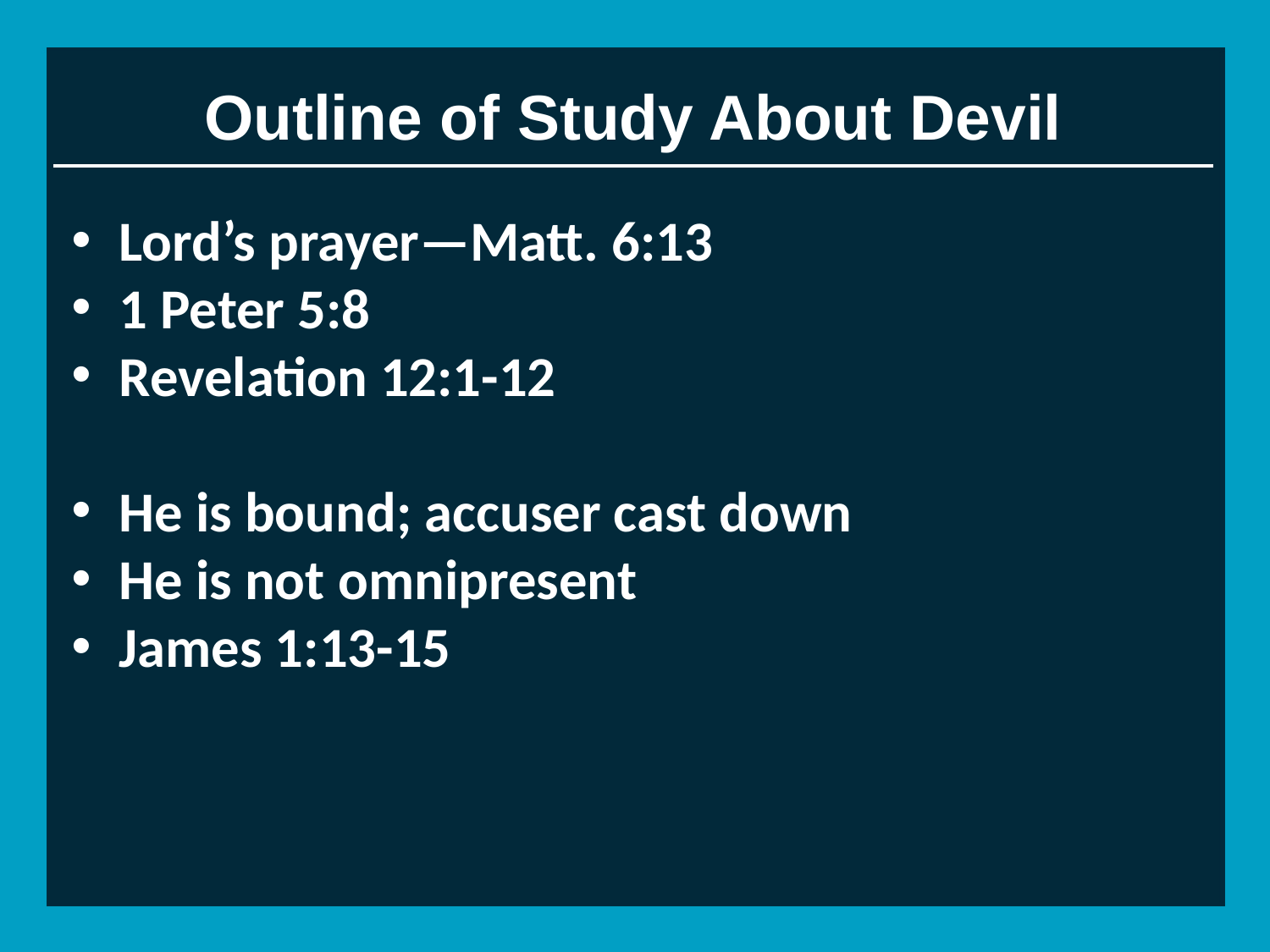

# Outline of Study About Devil
Lord’s prayer—Matt. 6:13
1 Peter 5:8
Revelation 12:1-12

He is bound; accuser cast down
He is not omnipresent
James 1:13-15